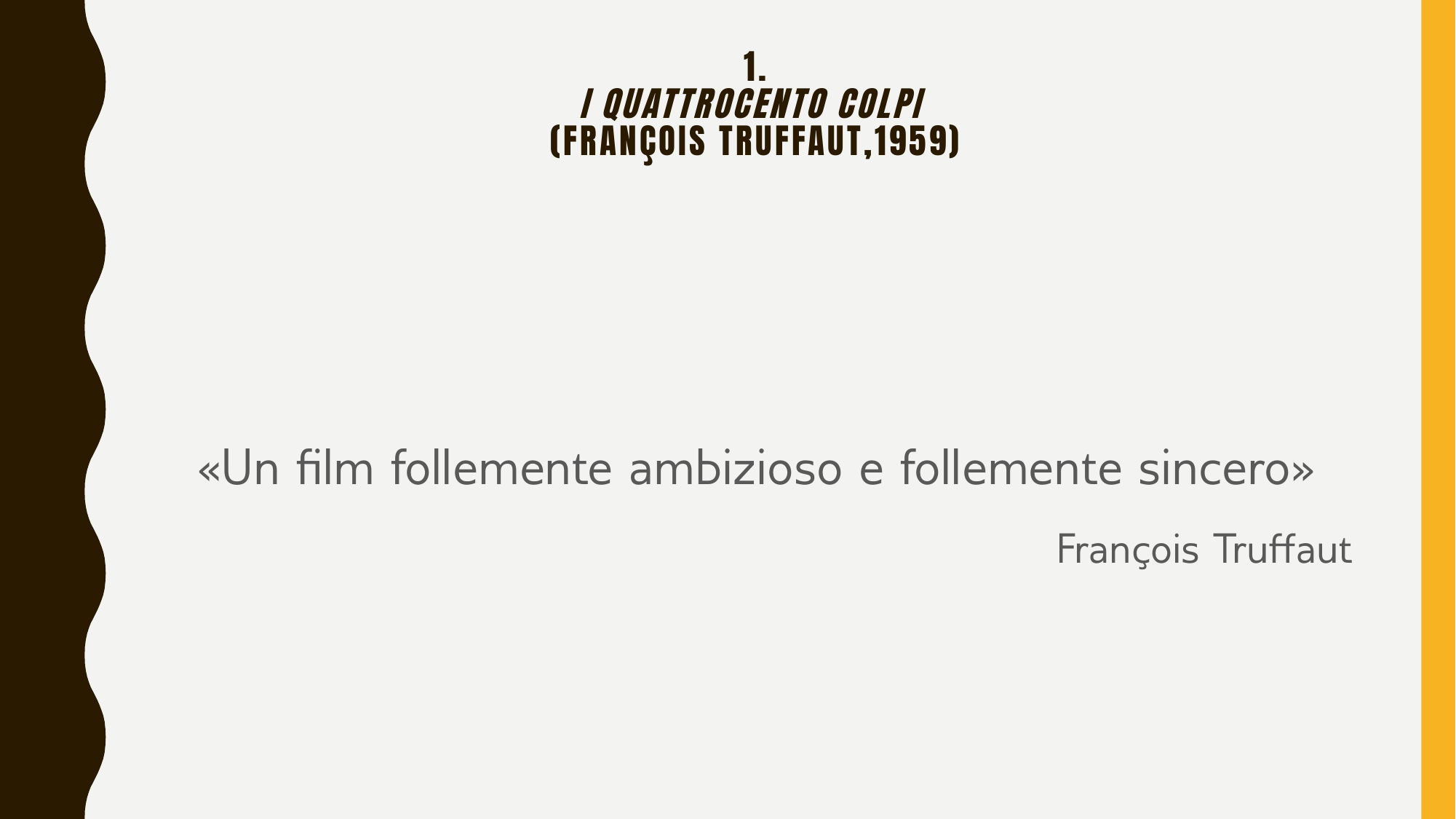

# 1. I quattrocento colpi (François Truffaut,1959)

«Un film follemente ambizioso e follemente sincero»
 François Truffaut